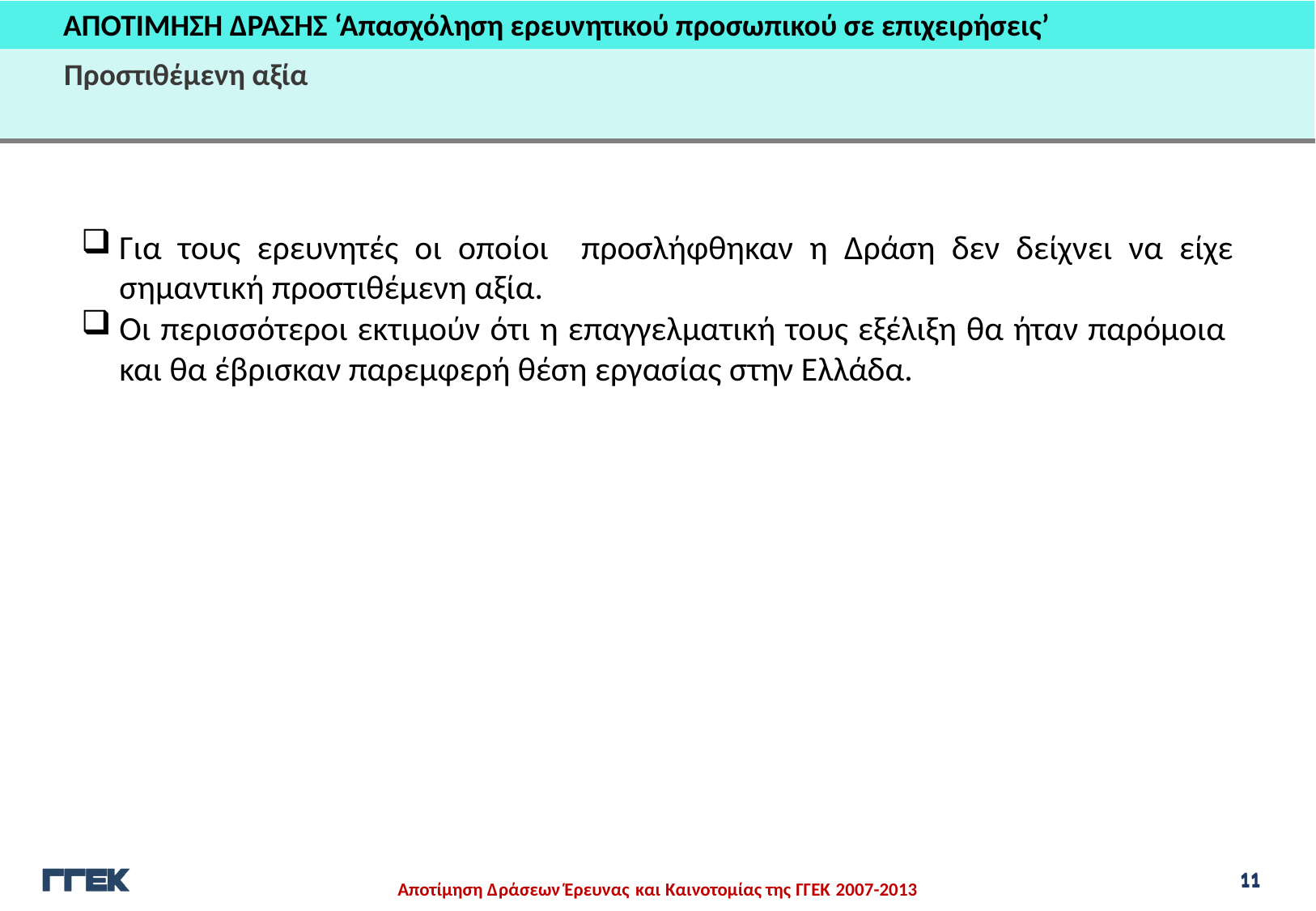

ΑΠΟΤΙΜΗΣΗ ΔΡΑΣΗΣ ‘Απασχόληση ερευνητικού προσωπικού σε επιχειρήσεις’
Προστιθέμενη αξία

Για τους ερευνητές οι οποίοι  προσλήφθηκαν η Δράση δεν δείχνει να είχε σημαντική προστιθέμενη αξία.
Οι περισσότεροι εκτιμούν ότι η επαγγελματική τους εξέλιξη θα ήταν παρόμοια  και θα έβρισκαν παρεμφερή θέση εργασίας στην Ελλάδα.

11